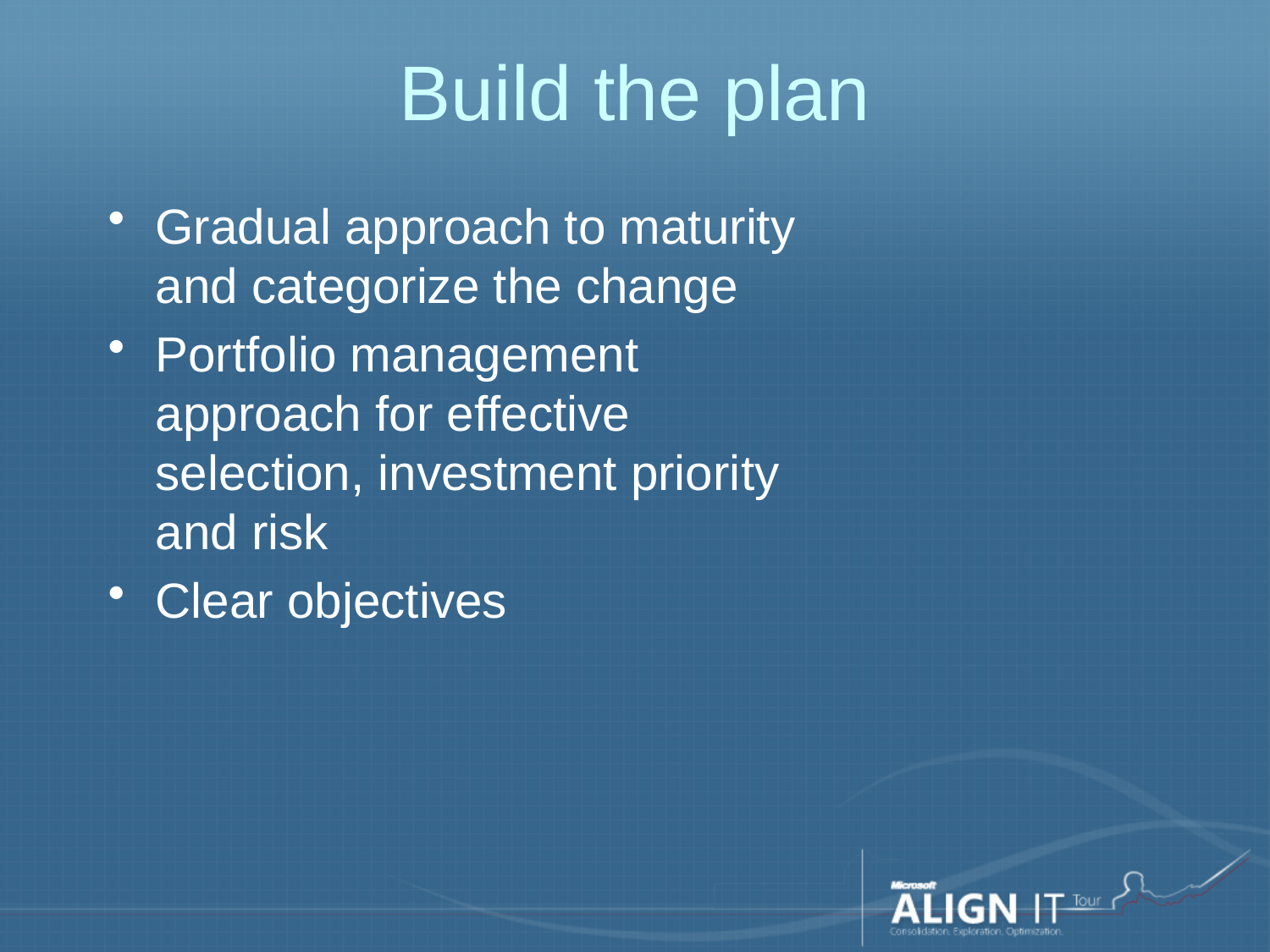

# Build the plan
Gradual approach to maturity and categorize the change
Portfolio management approach for effective selection, investment priority and risk
Clear objectives

Build the plan